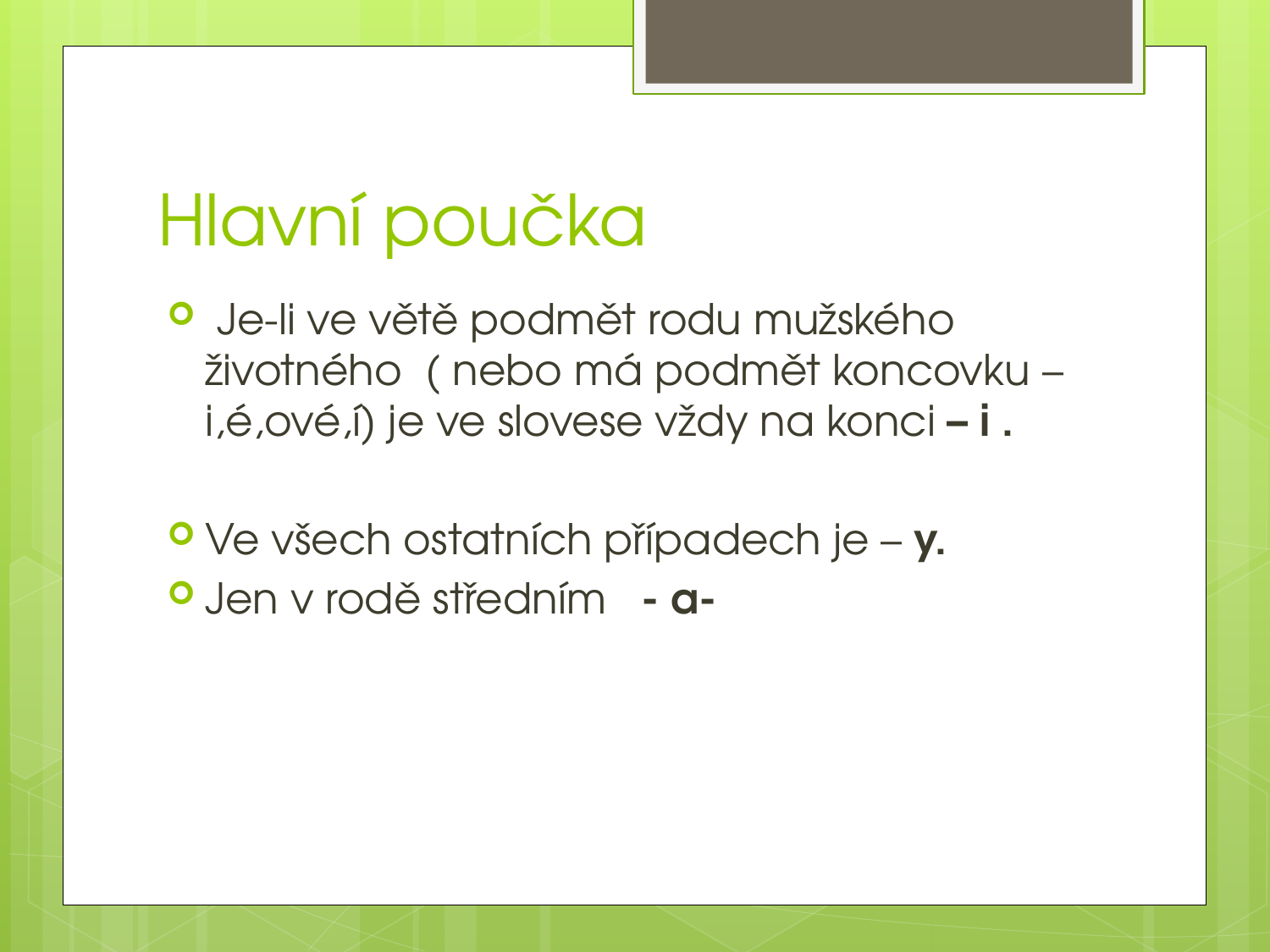

# Hlavní poučka
 Je-li ve větě podmět rodu mužského životného  ( nebo má podmět koncovku –i,é,ové,í) je ve slovese vždy na konci – i .

Ve všech ostatních případech je – y.
Jen v rodě středním   - a-